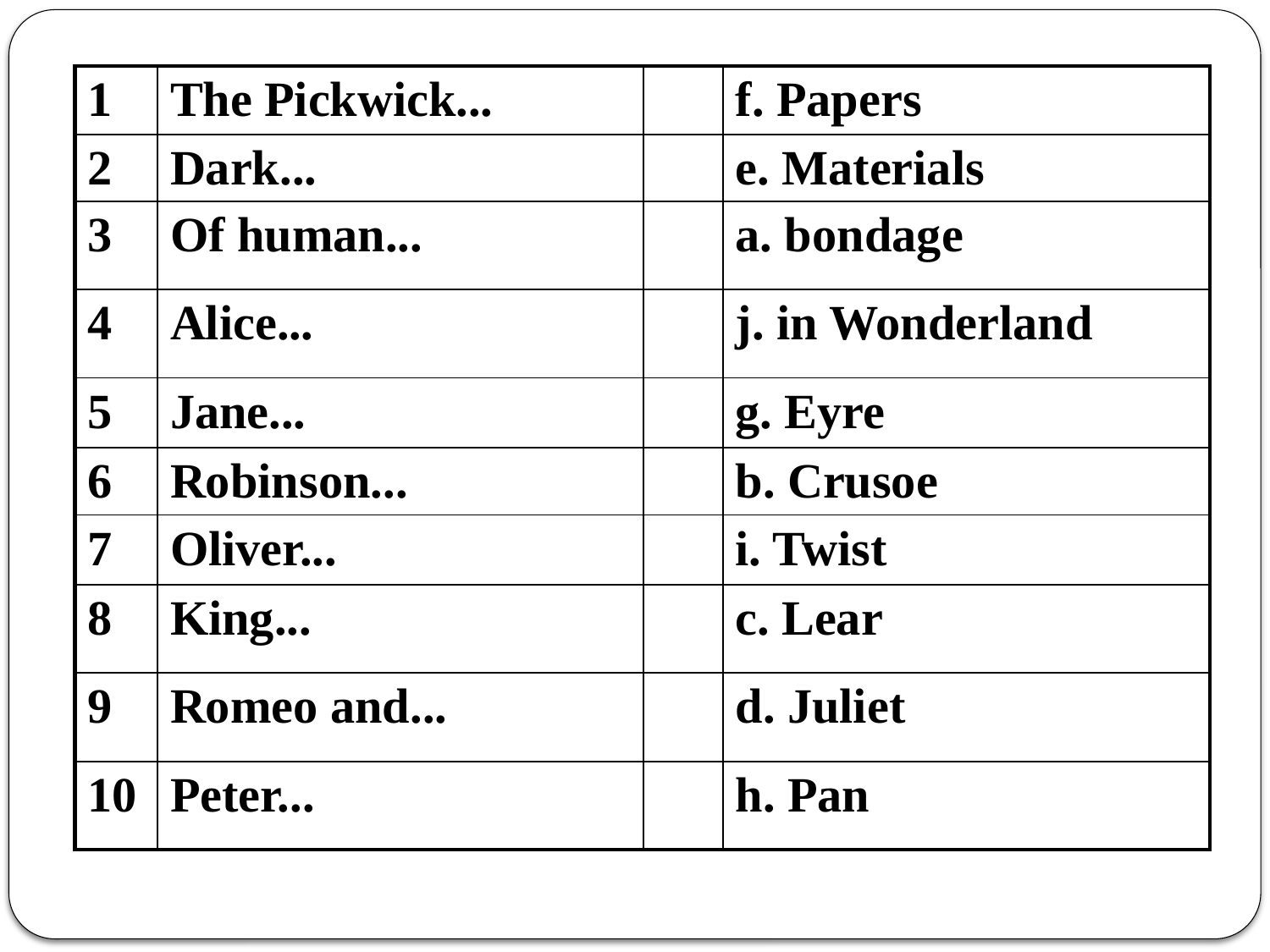

| 1 | The Pickwick... |  | f. Papers |
| --- | --- | --- | --- |
| 2 | Dark... |  | e. Materials |
| 3 | Of human... |  | a. bondage |
| 4 | Alice... |  | j. in Wonderland |
| 5 | Jane... |  | g. Eyre |
| 6 | Robinson... |  | b. Crusoe |
| 7 | Oliver... |  | i. Twist |
| 8 | King... |  | c. Lear |
| 9 | Romeo and... |  | d. Juliet |
| 10 | Peter... |  | h. Pan |